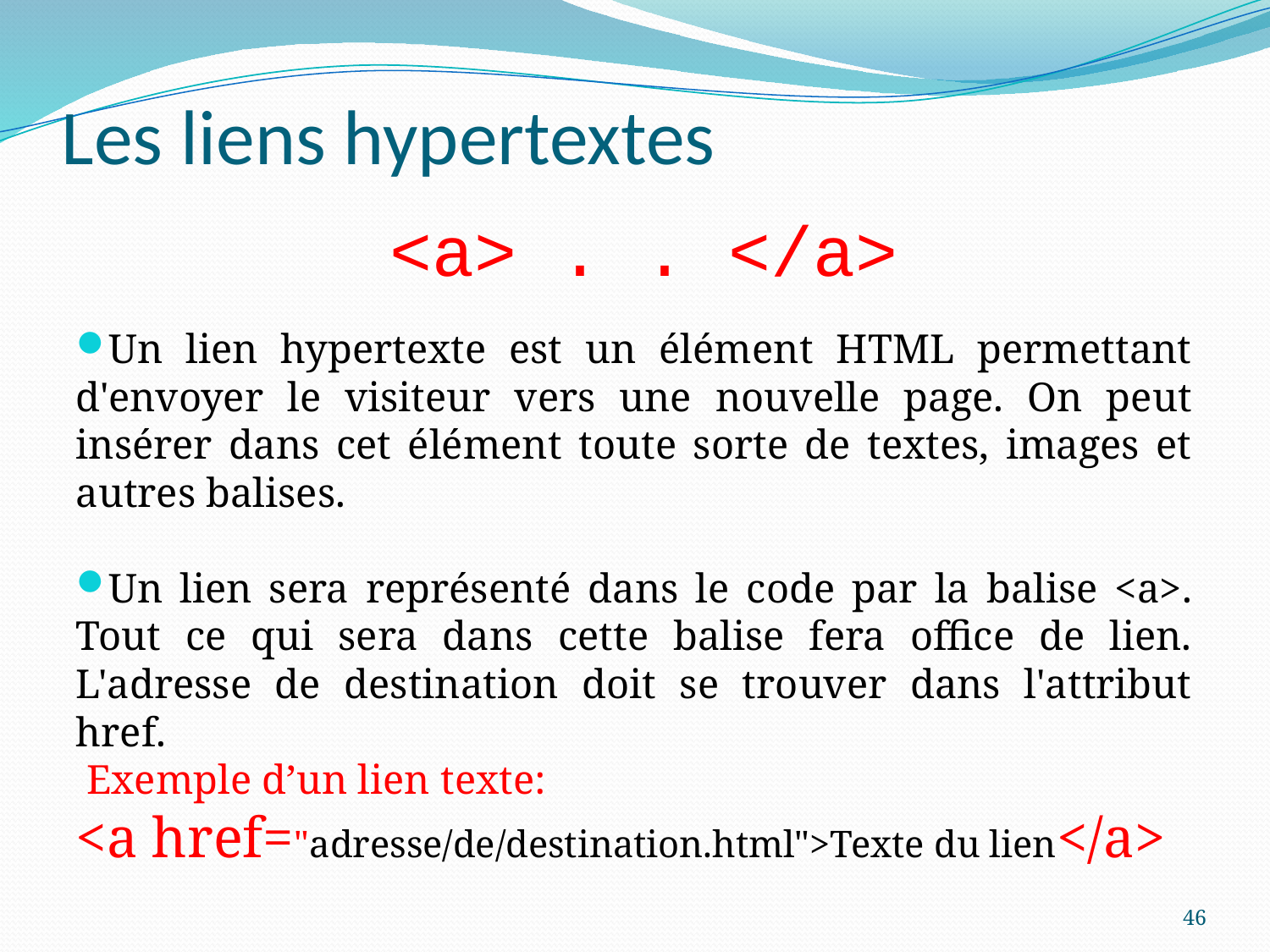

# Les liens hypertextes
<a> . . </a>
Un lien hypertexte est un élément HTML permettant d'envoyer le visiteur vers une nouvelle page. On peut insérer dans cet élément toute sorte de textes, images et autres balises.

Un lien sera représenté dans le code par la balise <a>. Tout ce qui sera dans cette balise fera office de lien. L'adresse de destination doit se trouver dans l'attribut href.
 Exemple d’un lien texte:
<a href="adresse/de/destination.html">Texte du lien</a>
46